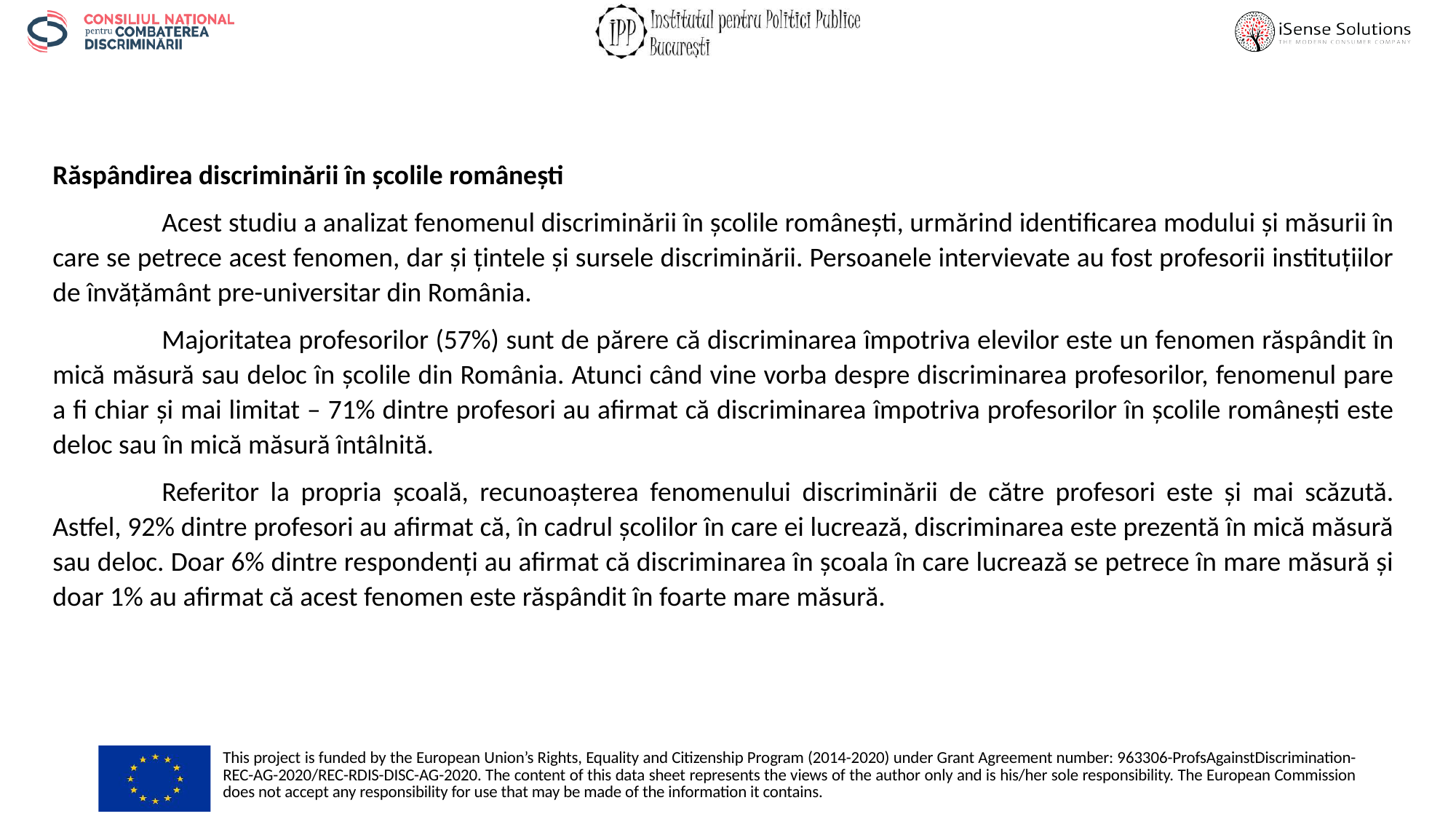

Răspândirea discriminării în școlile românești
	Acest studiu a analizat fenomenul discriminării în școlile românești, urmărind identificarea modului și măsurii în care se petrece acest fenomen, dar și țintele și sursele discriminării. Persoanele intervievate au fost profesorii instituțiilor de învățământ pre-universitar din România.
	Majoritatea profesorilor (57%) sunt de părere că discriminarea împotriva elevilor este un fenomen răspândit în mică măsură sau deloc în școlile din România. Atunci când vine vorba despre discriminarea profesorilor, fenomenul pare a fi chiar și mai limitat – 71% dintre profesori au afirmat că discriminarea împotriva profesorilor în școlile românești este deloc sau în mică măsură întâlnită.
	Referitor la propria școală, recunoașterea fenomenului discriminării de către profesori este și mai scăzută. Astfel, 92% dintre profesori au afirmat că, în cadrul școlilor în care ei lucrează, discriminarea este prezentă în mică măsură sau deloc. Doar 6% dintre respondenți au afirmat că discriminarea în școala în care lucrează se petrece în mare măsură și doar 1% au afirmat că acest fenomen este răspândit în foarte mare măsură.